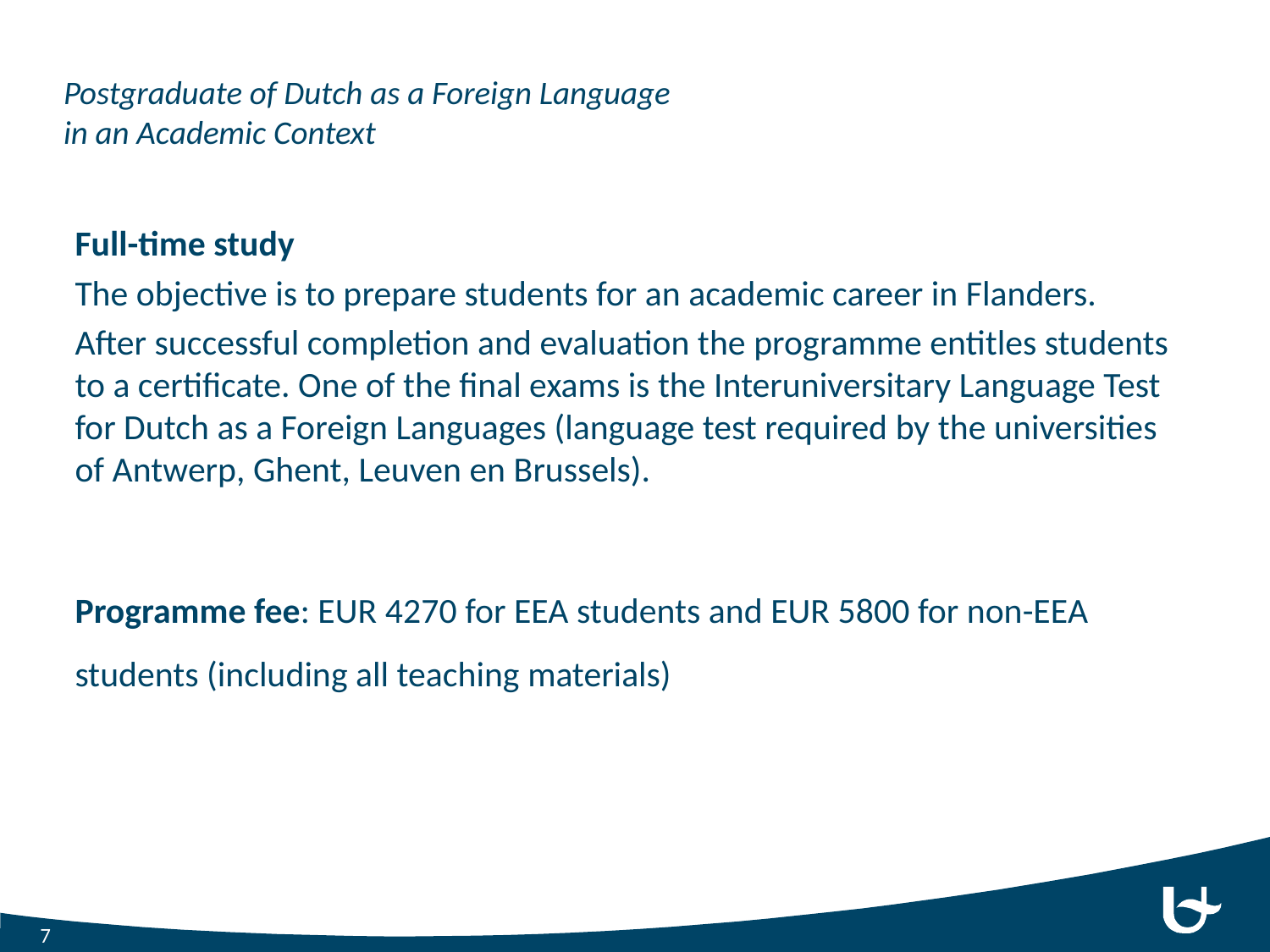

# Postgraduate of Dutch as a Foreign Language in an Academic Context
Full-time study
The objective is to prepare students for an academic career in Flanders.
After successful completion and evaluation the programme entitles students to a certificate. One of the final exams is the Interuniversitary Language Test for Dutch as a Foreign Languages (language test required by the universities of Antwerp, Ghent, Leuven en Brussels).

Programme fee: EUR 4270 for EEA students and EUR 5800 for non-EEA students (including all teaching materials)

7